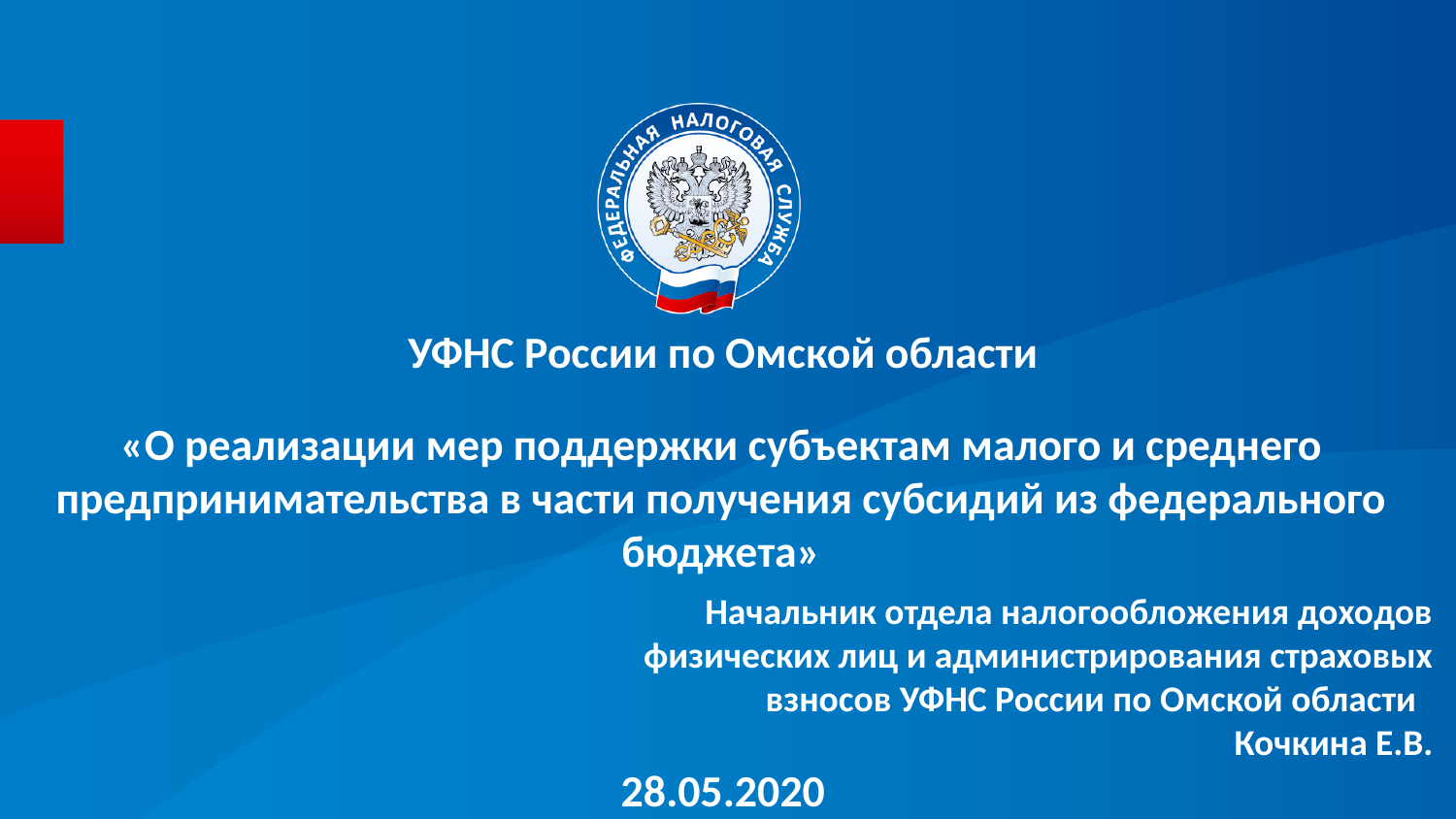

УФНС России по Омской области
# «О реализации мер поддержки субъектам малого и среднего предпринимательства в части получения субсидий из федерального бюджета»
Начальник отдела налогообложения доходов физических лиц и администрирования страховых взносов УФНС России по Омской области
Кочкина Е.В.

28.05.2020